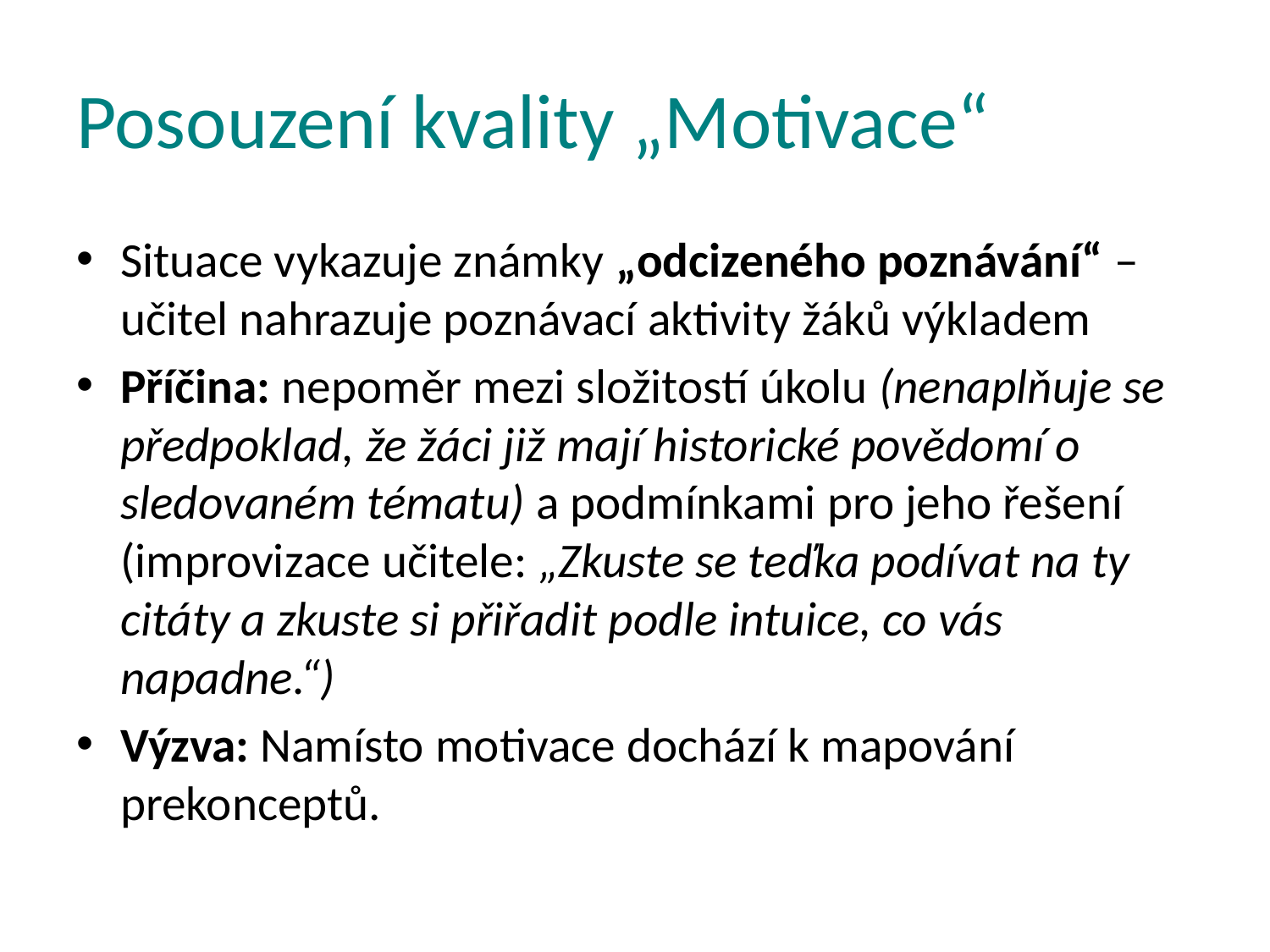

# Posouzení kvality „Motivace“
Situace vykazuje známky „odcizeného poznávání“ – učitel nahrazuje poznávací aktivity žáků výkladem
Příčina: nepoměr mezi složitostí úkolu (nenaplňuje se předpoklad, že žáci již mají historické povědomí o sledovaném tématu) a podmínkami pro jeho řešení (improvizace učitele: „Zkuste se teďka podívat na ty citáty a zkuste si přiřadit podle intuice, co vás napadne.“)
Výzva: Namísto motivace dochází k mapování prekonceptů.